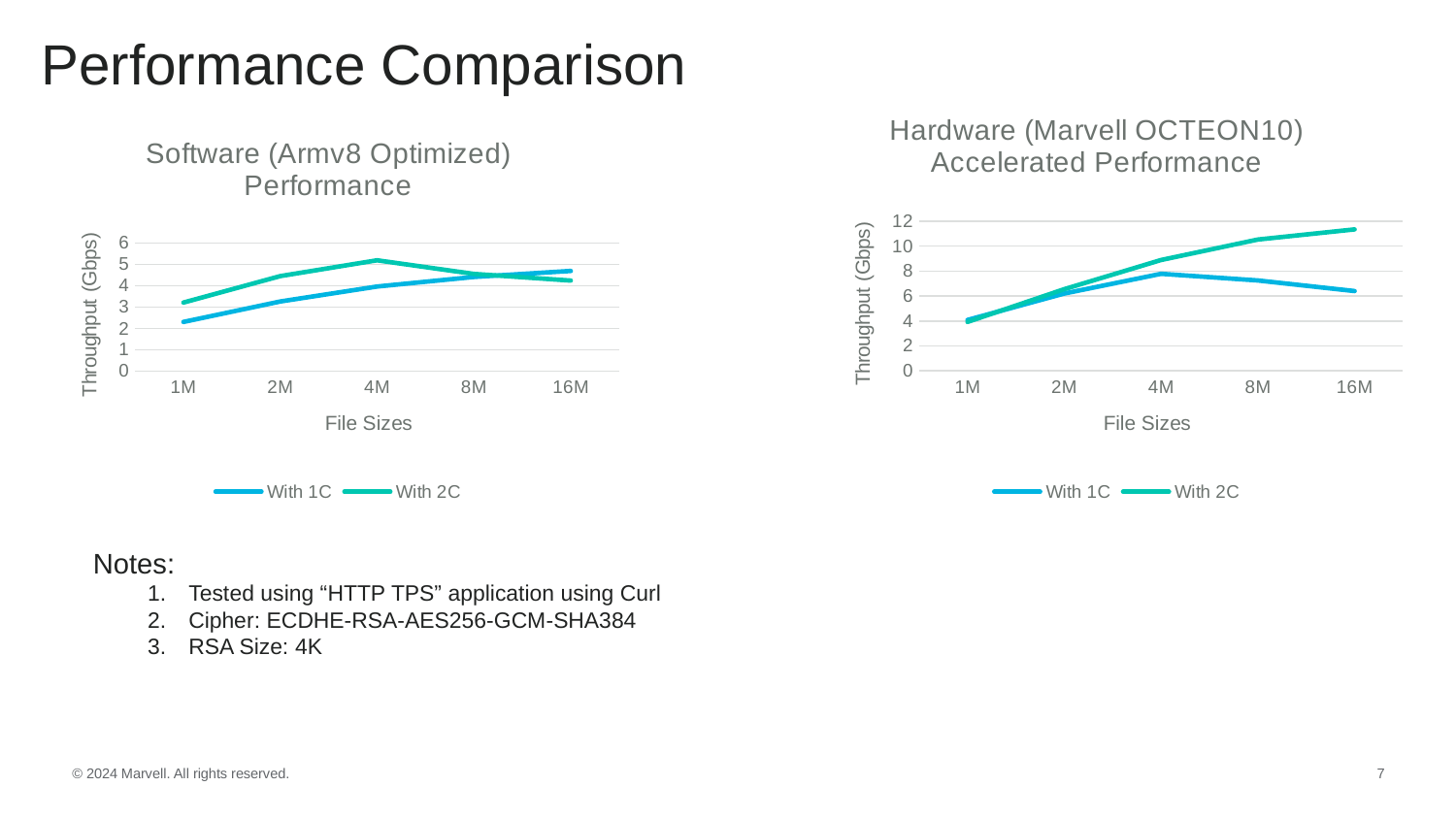

# Performance Comparison

### Chart: Hardware (Marvell OCTEON10) Accelerated Performance

| Category | With 1C | With 2C |
|---|---|---|
| 1M | 4.08 | 3.92 |
| 2M | 6.2 | 6.55 |
| 4M | 7.78 | 8.89 |
| 8M | 7.25 | 10.53 |
| 16M | 6.4 | 11.34 |

### Chart: Software (Armv8 Optimized) Performance

| Category | With 1C | With 2C |
|---|---|---|
| 1M | 2.31 | 3.22 |
| 2M | 3.27 | 4.46 |
| 4M | 3.97 | 5.2 |
| 8M | 4.42 | 4.56 |
| 16M | 4.7 | 4.25 |
Notes:
Tested using “HTTP TPS” application using Curl
Cipher: ECDHE-RSA-AES256-GCM-SHA384
RSA Size: 4K